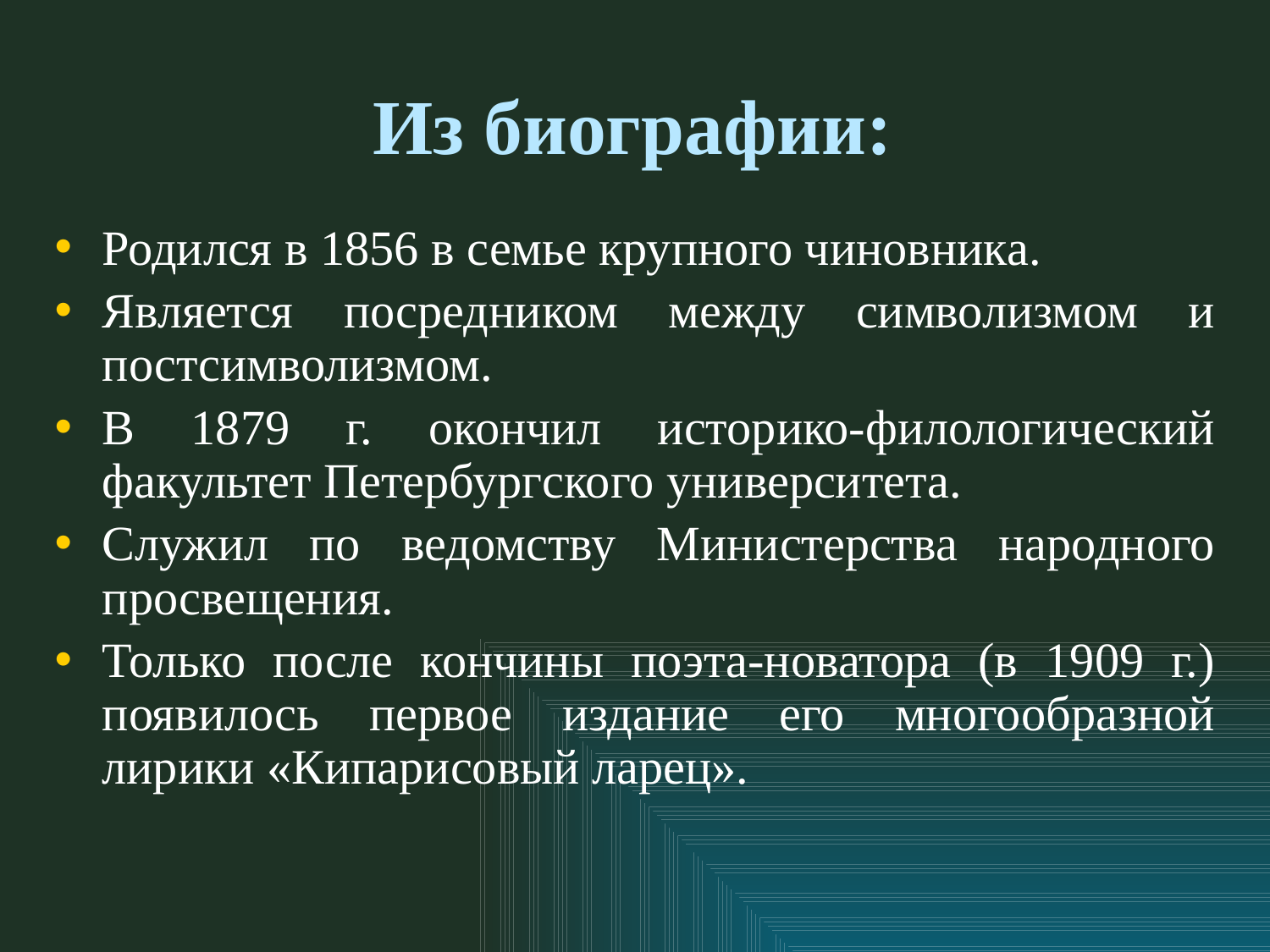

# Из биографии:
Родился в 1856 в семье крупного чиновника.
Является посредником между символизмом и постсимволизмом.
В 1879 г. окончил историко-филологический факультет Петербургского университета.
Служил по ведомству Министерства народного просвещения.
Только после кончины поэта-новатора (в 1909 г.) появилось первое издание его многообразной лирики «Кипарисовый ларец».